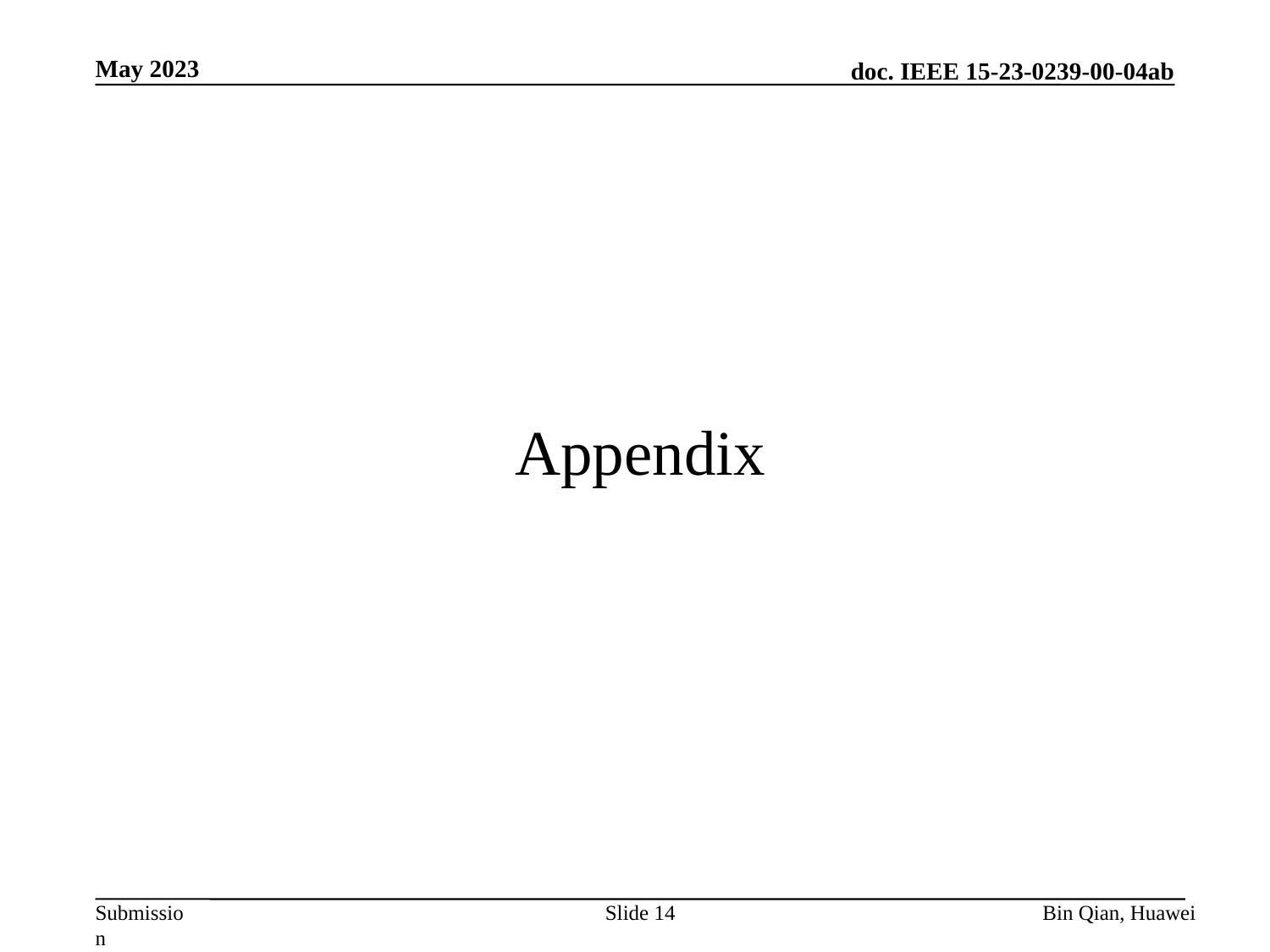

May 2023
# Appendix
Slide 14
Bin Qian, Huawei